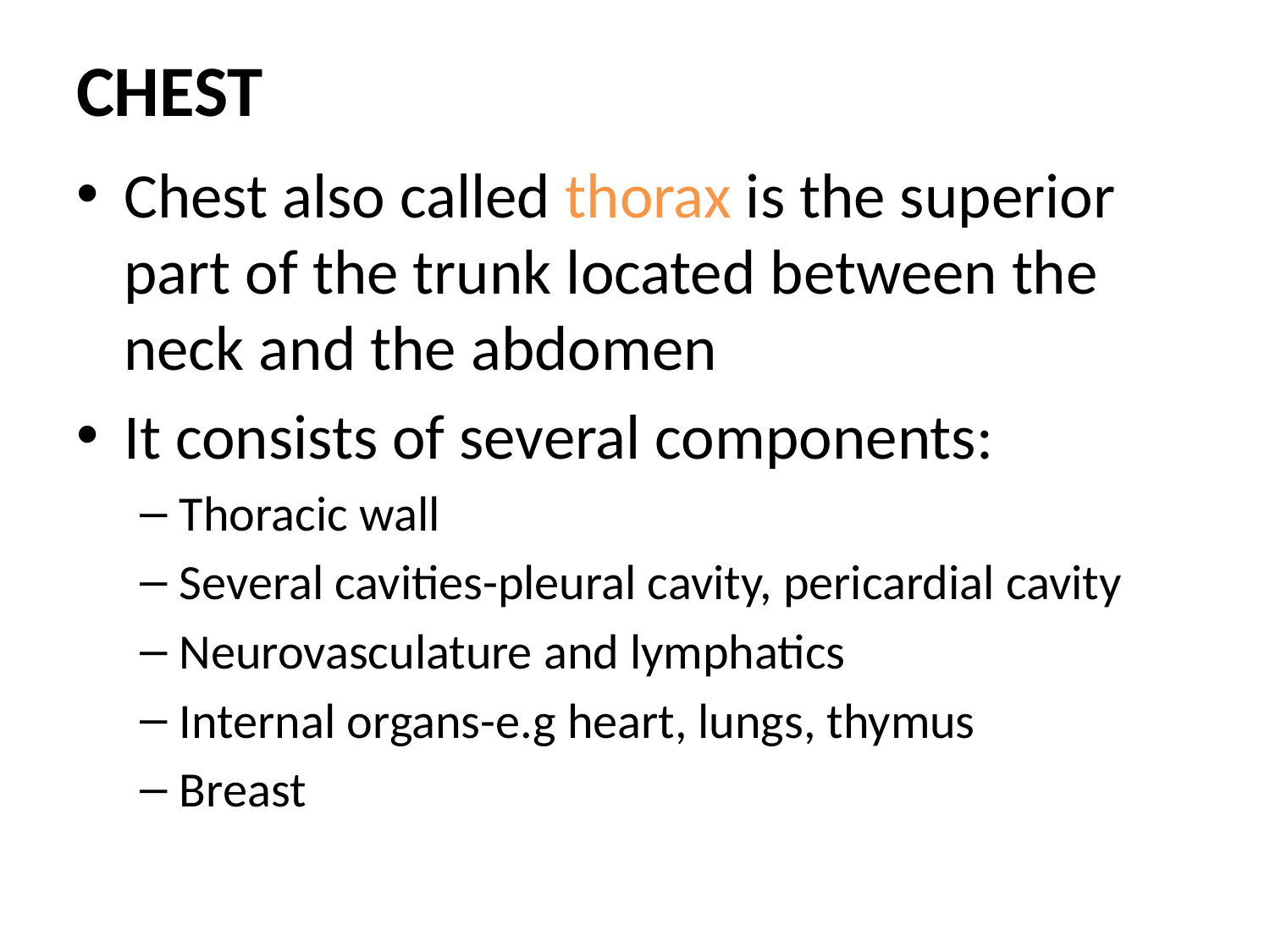

# CHEST
Chest also called thorax is the superior part of the trunk located between the neck and the abdomen
It consists of several components:
Thoracic wall
Several cavities-pleural cavity, pericardial cavity
Neurovasculature and lymphatics
Internal organs-e.g heart, lungs, thymus
Breast